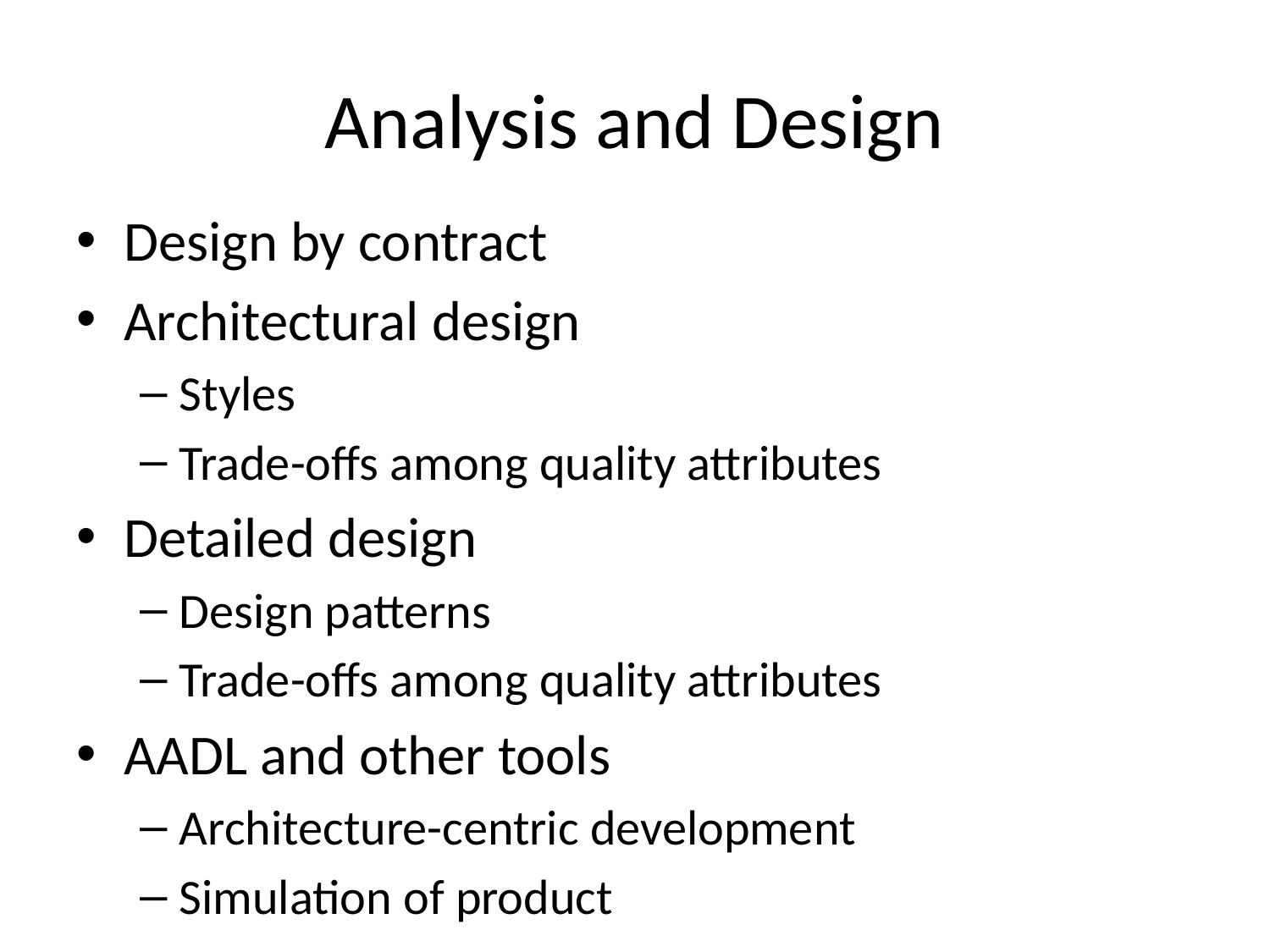

# Analysis and Design
Design by contract
Architectural design
Styles
Trade-offs among quality attributes
Detailed design
Design patterns
Trade-offs among quality attributes
AADL and other tools
Architecture-centric development
Simulation of product